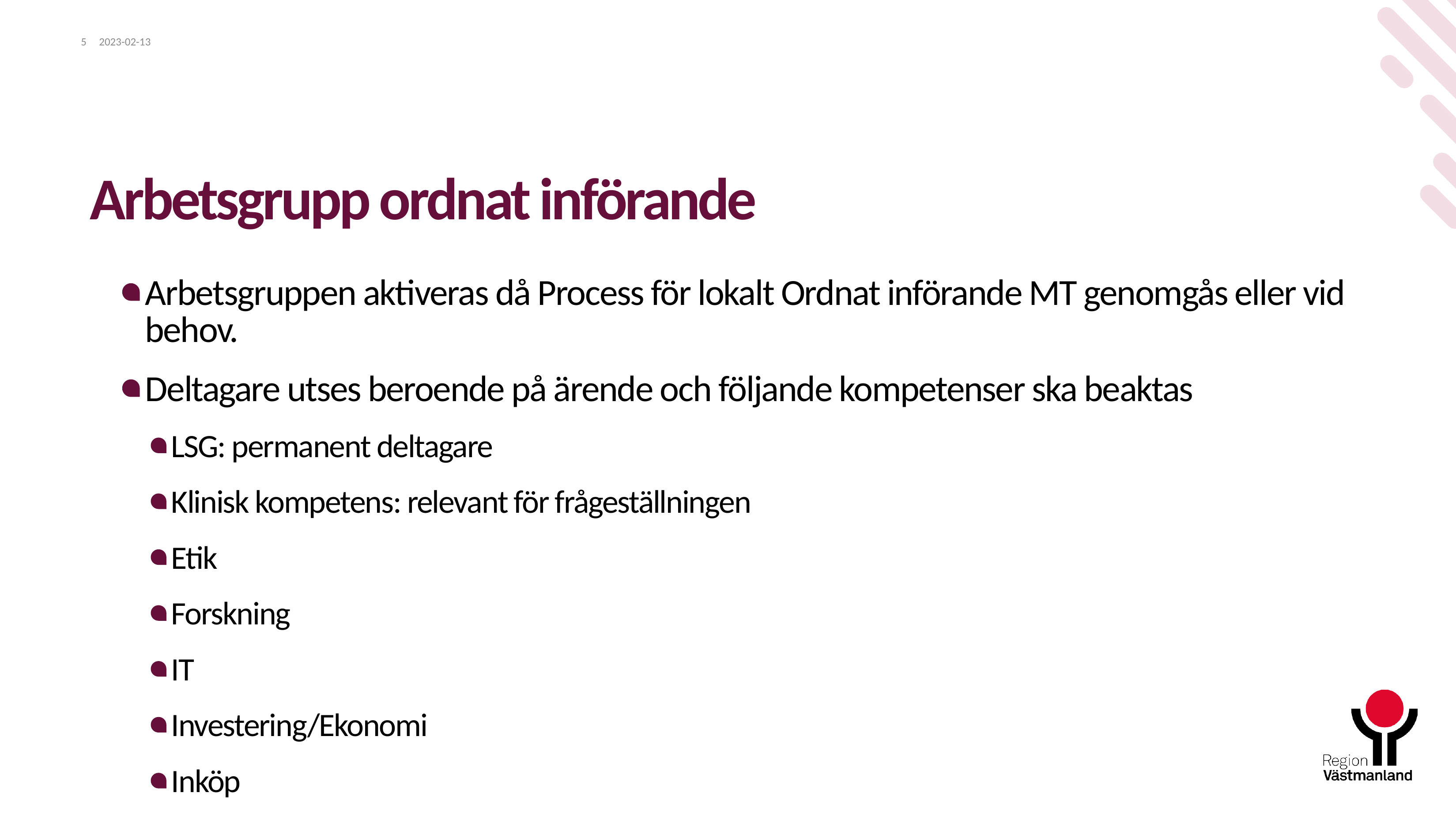

5
2023-02-13
# Arbetsgrupp ordnat införande
Arbetsgruppen aktiveras då Process för lokalt Ordnat införande MT genomgås eller vid behov.
Deltagare utses beroende på ärende och följande kompetenser ska beaktas
LSG: permanent deltagare
Klinisk kompetens: relevant för frågeställningen
Etik
Forskning
IT
Investering/Ekonomi
Inköp